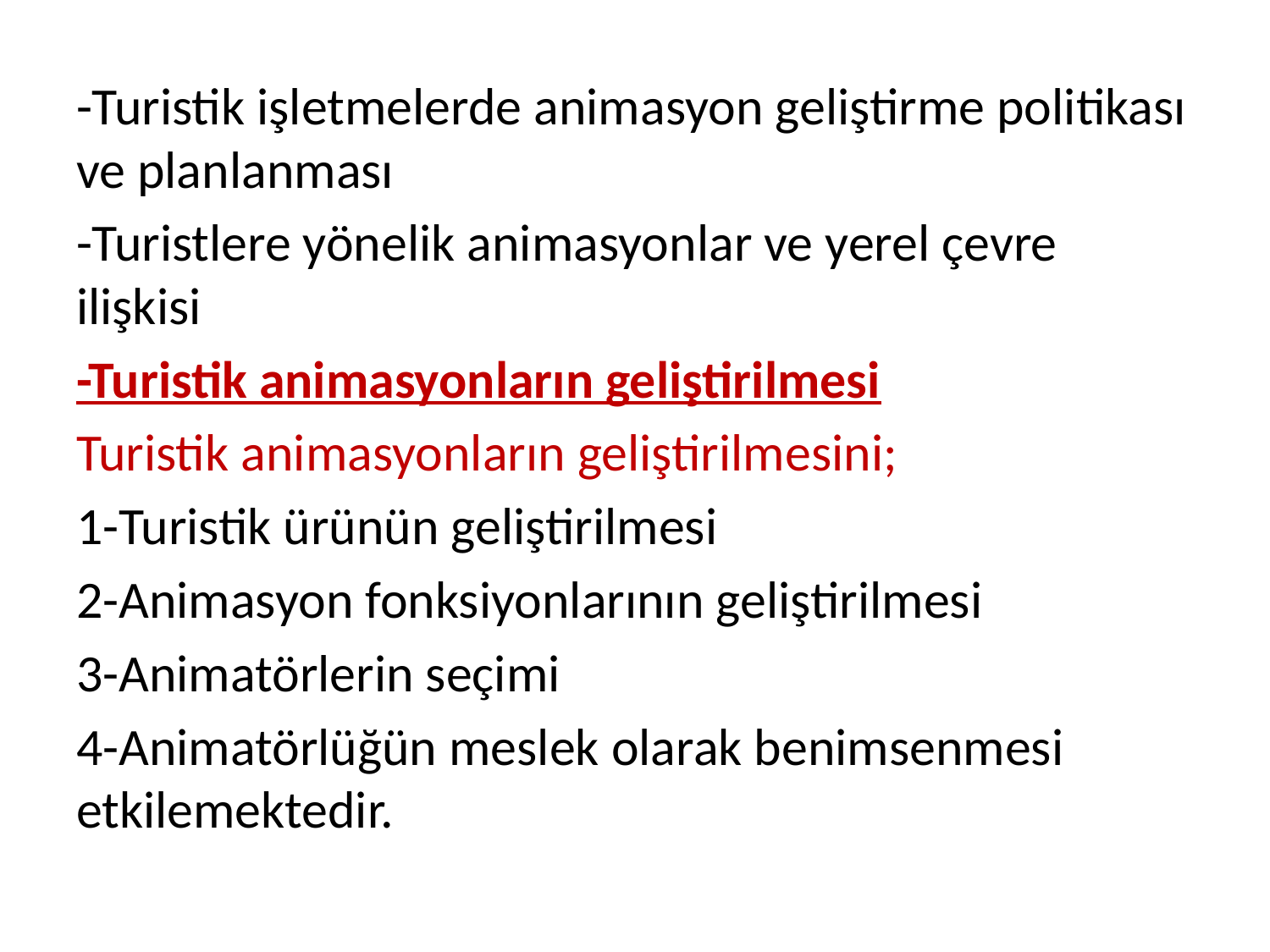

-Turistik işletmelerde animasyon geliştirme politikası ve planlanması
-Turistlere yönelik animasyonlar ve yerel çevre ilişkisi
-Turistik animasyonların geliştirilmesi
Turistik animasyonların geliştirilmesini;
1-Turistik ürünün geliştirilmesi
2-Animasyon fonksiyonlarının geliştirilmesi
3-Animatörlerin seçimi
4-Animatörlüğün meslek olarak benimsenmesi etkilemektedir.